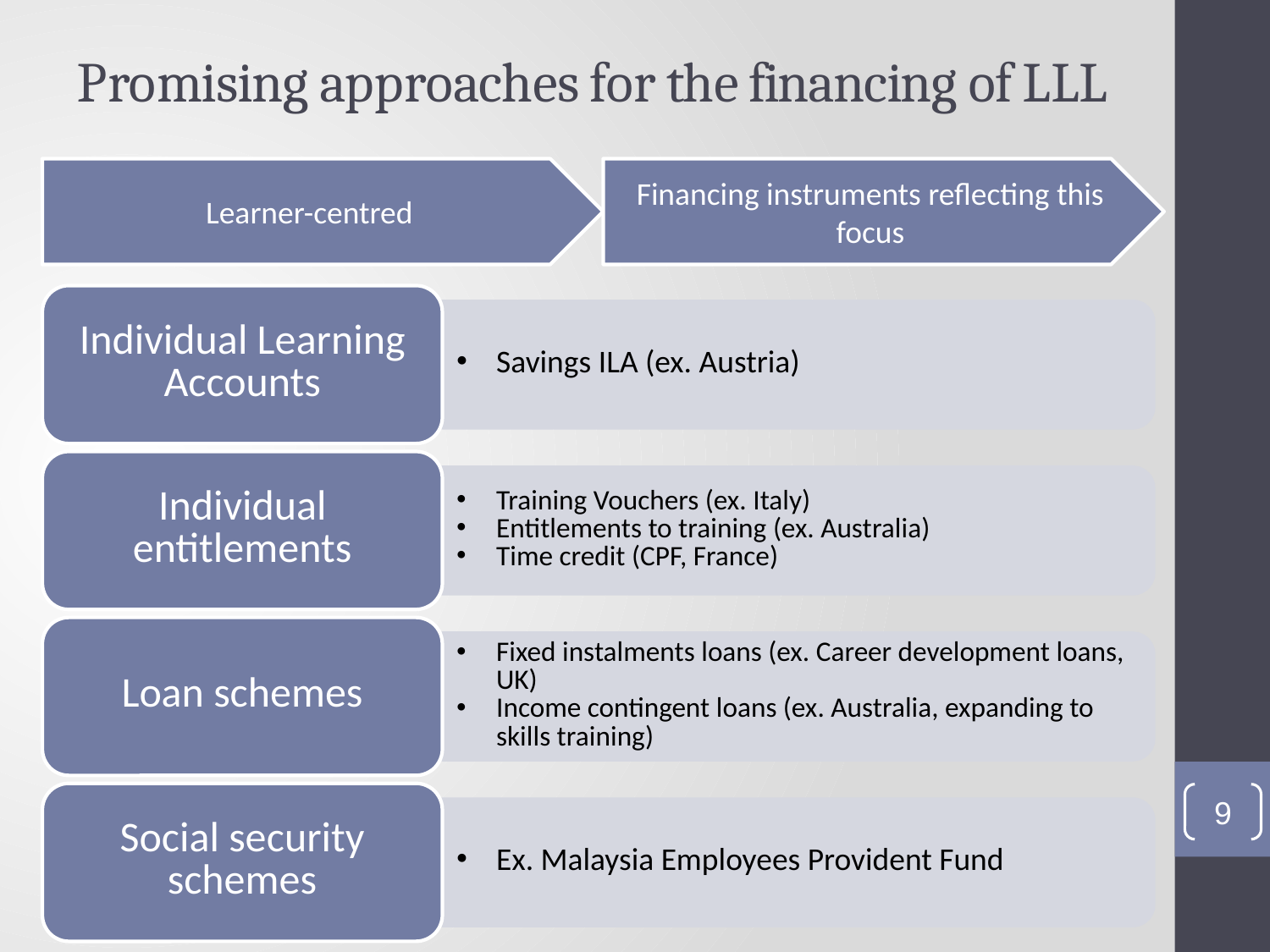

# Promising approaches for the financing of LLL
Learner-centred
Financing instruments reflecting this focus
Individual Learning Accounts
Training Vouchers (ex. Italy)
Loan schemes
Social security schemes
Ex. Malaysia Employees Provident Fund
Fixed instalments loans (ex. Career development loans, UK)
Time credit (CPF, France)
Individual entitlements
Savings ILA (ex. Austria)
Income contingent loans (ex. Australia, expanding to skills training)
Entitlements to training (ex. Australia)
9